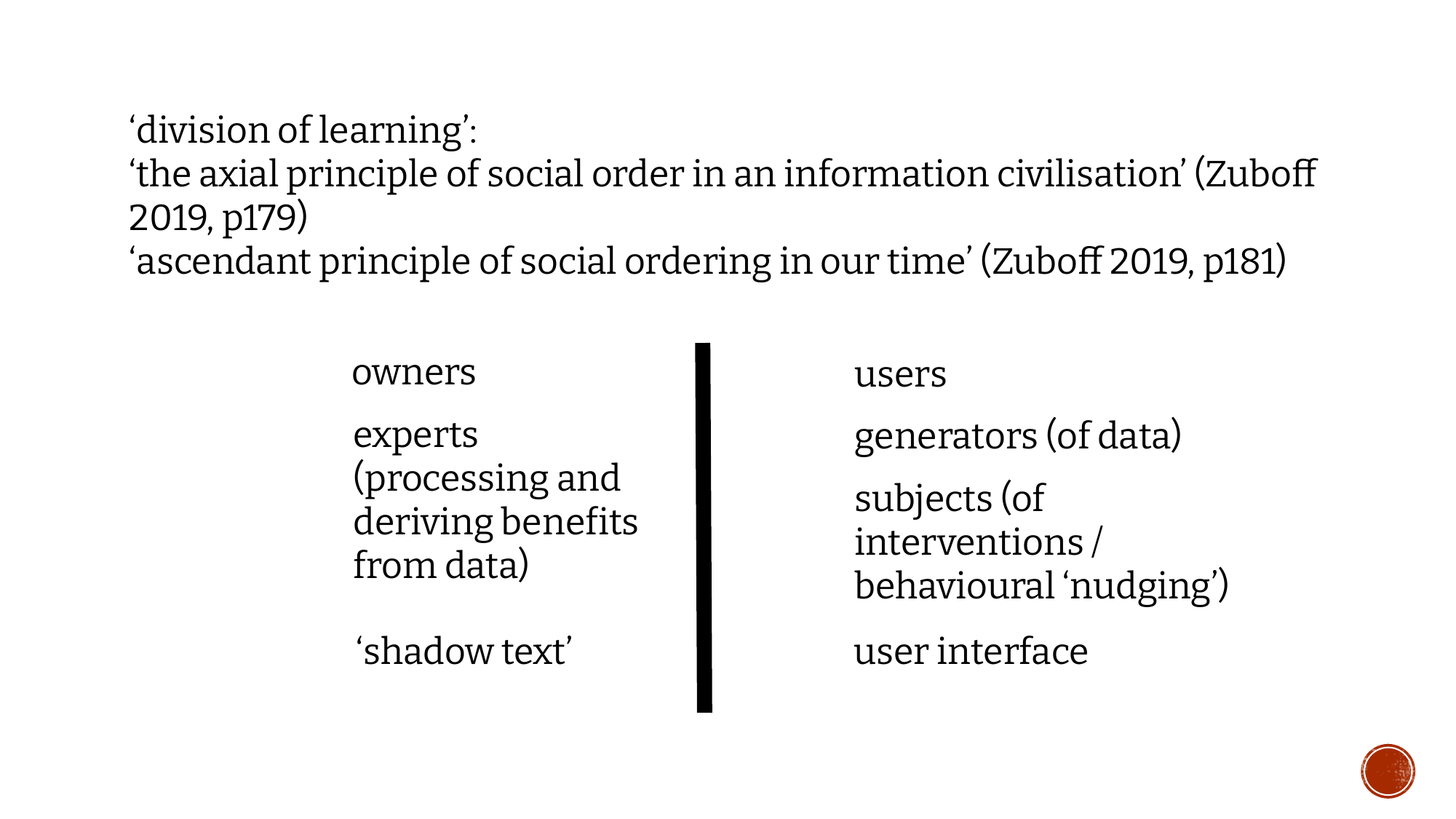

‘division of learning’:
‘the axial principle of social order in an information civilisation’ (Zuboff 2019, p179)
‘ascendant principle of social ordering in our time’ (Zuboff 2019, p181)
owners
users
experts (processing and deriving benefits from data)
generators (of data)
subjects (of interventions / behavioural ‘nudging’)
‘shadow text’
user interface